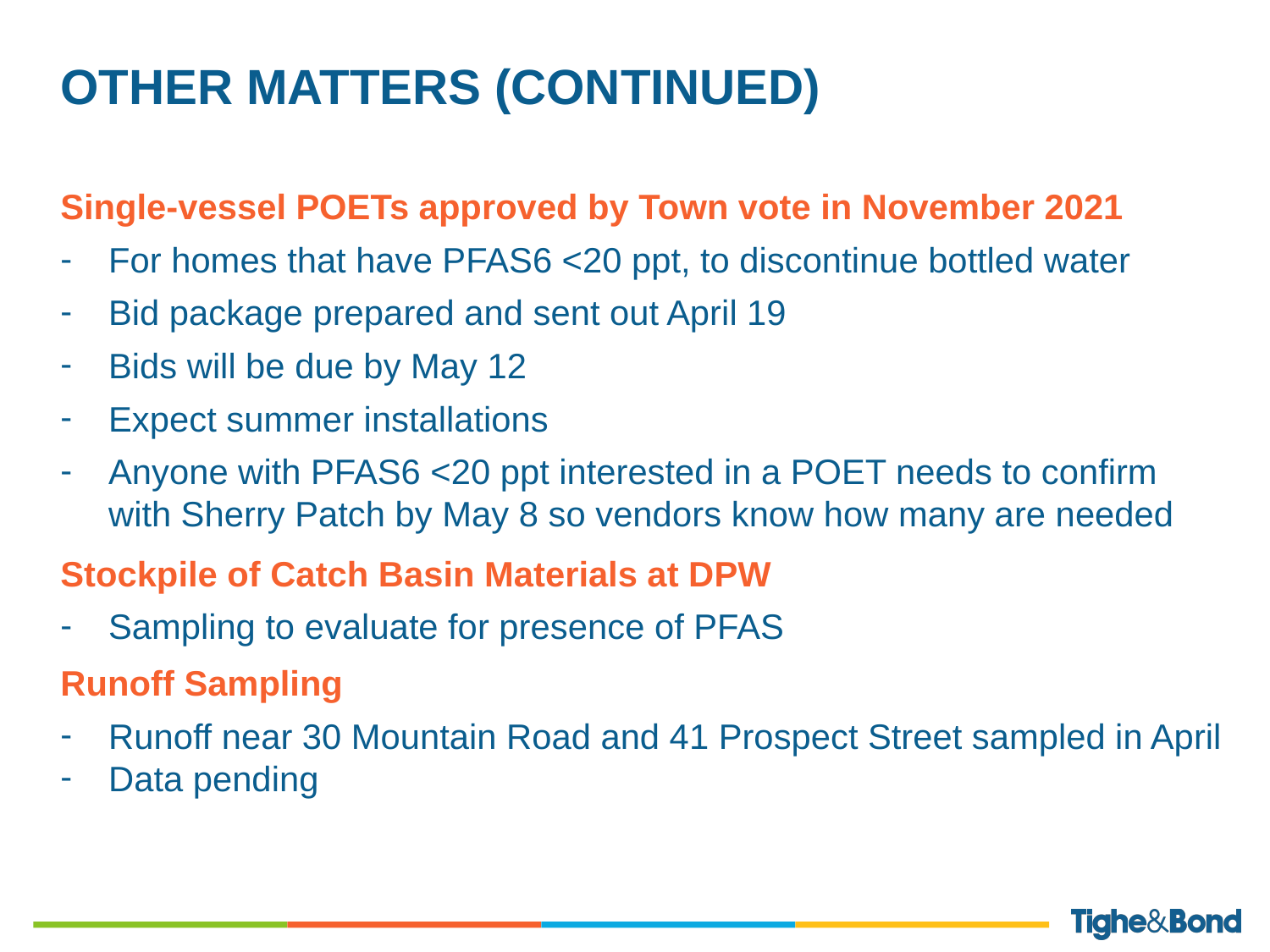

# Other matters (continued)

Single-vessel POETs approved by Town vote in November 2021
For homes that have PFAS6 <20 ppt, to discontinue bottled water
Bid package prepared and sent out April 19
Bids will be due by May 12
Expect summer installations
Anyone with PFAS6 <20 ppt interested in a POET needs to confirm with Sherry Patch by May 8 so vendors know how many are needed
Stockpile of Catch Basin Materials at DPW
Sampling to evaluate for presence of PFAS
Runoff Sampling
Runoff near 30 Mountain Road and 41 Prospect Street sampled in April
Data pending